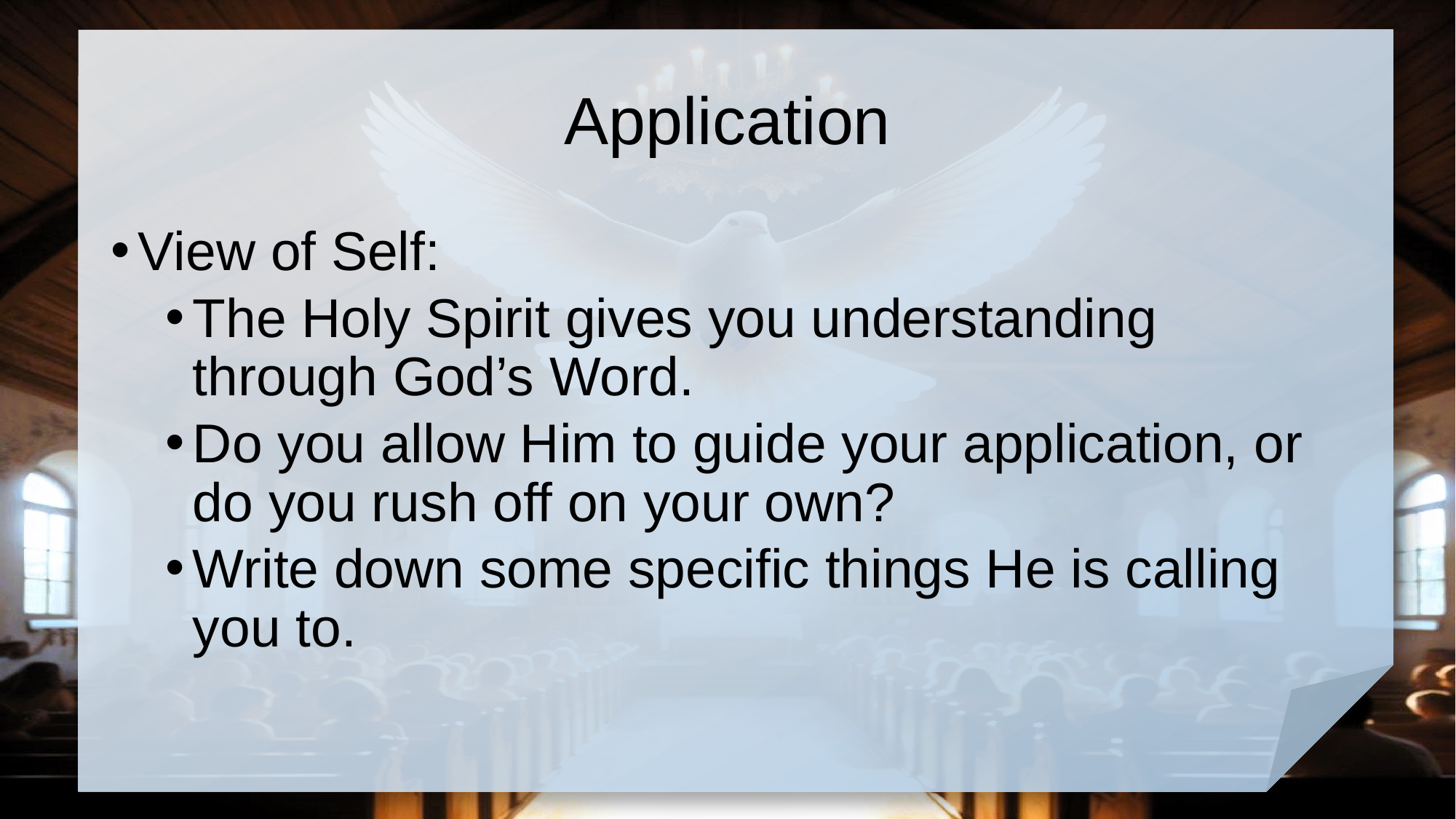

# Application
View of Self:
The Holy Spirit gives you understanding through God’s Word.
Do you allow Him to guide your application, or do you rush off on your own?
Write down some specific things He is calling you to.